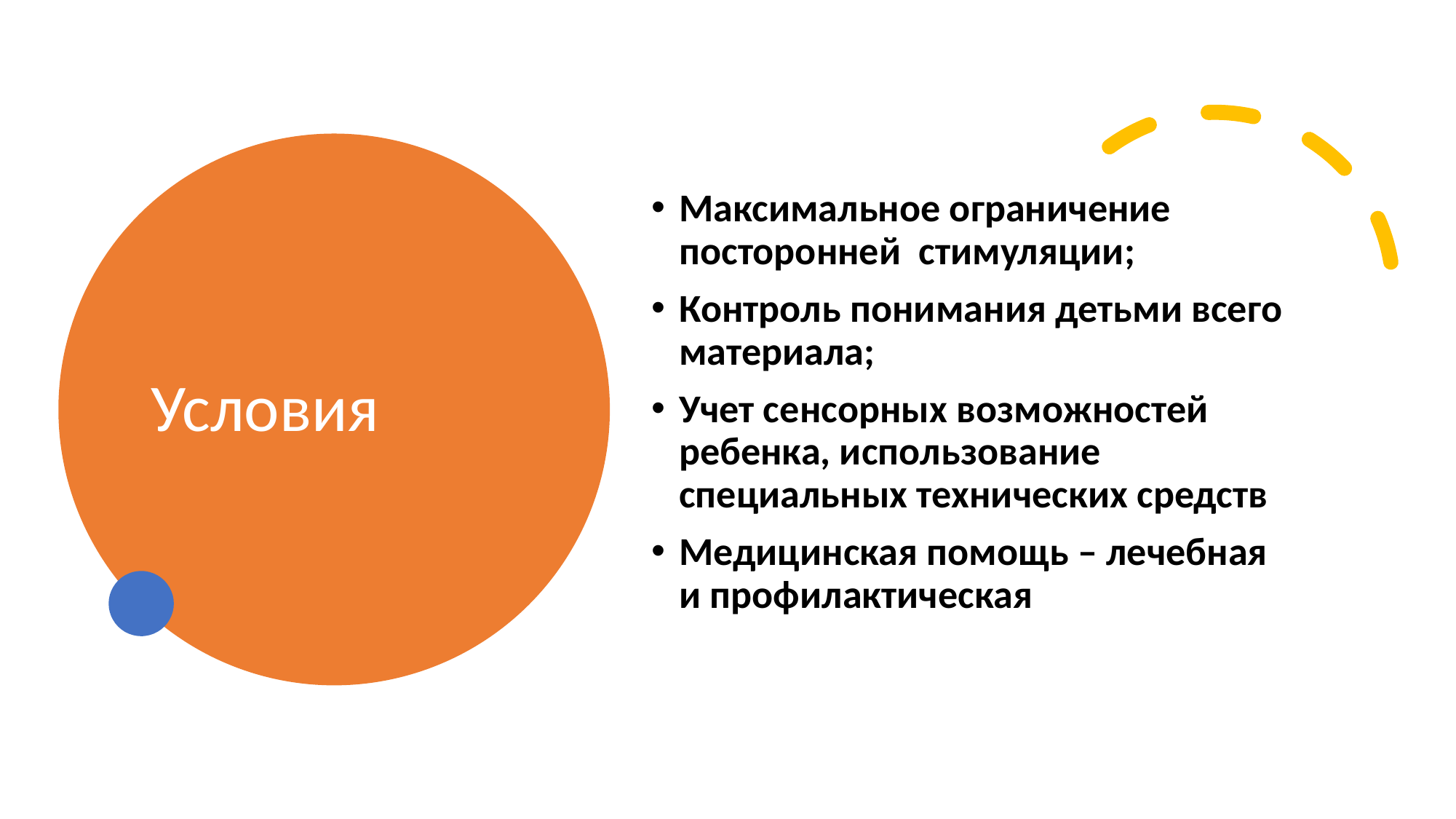

Условия
Максимальное ограничение посторонней  стимуляции;
Контроль понимания детьми всего материала;
Учет сенсорных возможностей ребенка, использование специальных технических средств
Медицинская помощь – лечебная и профилактическая